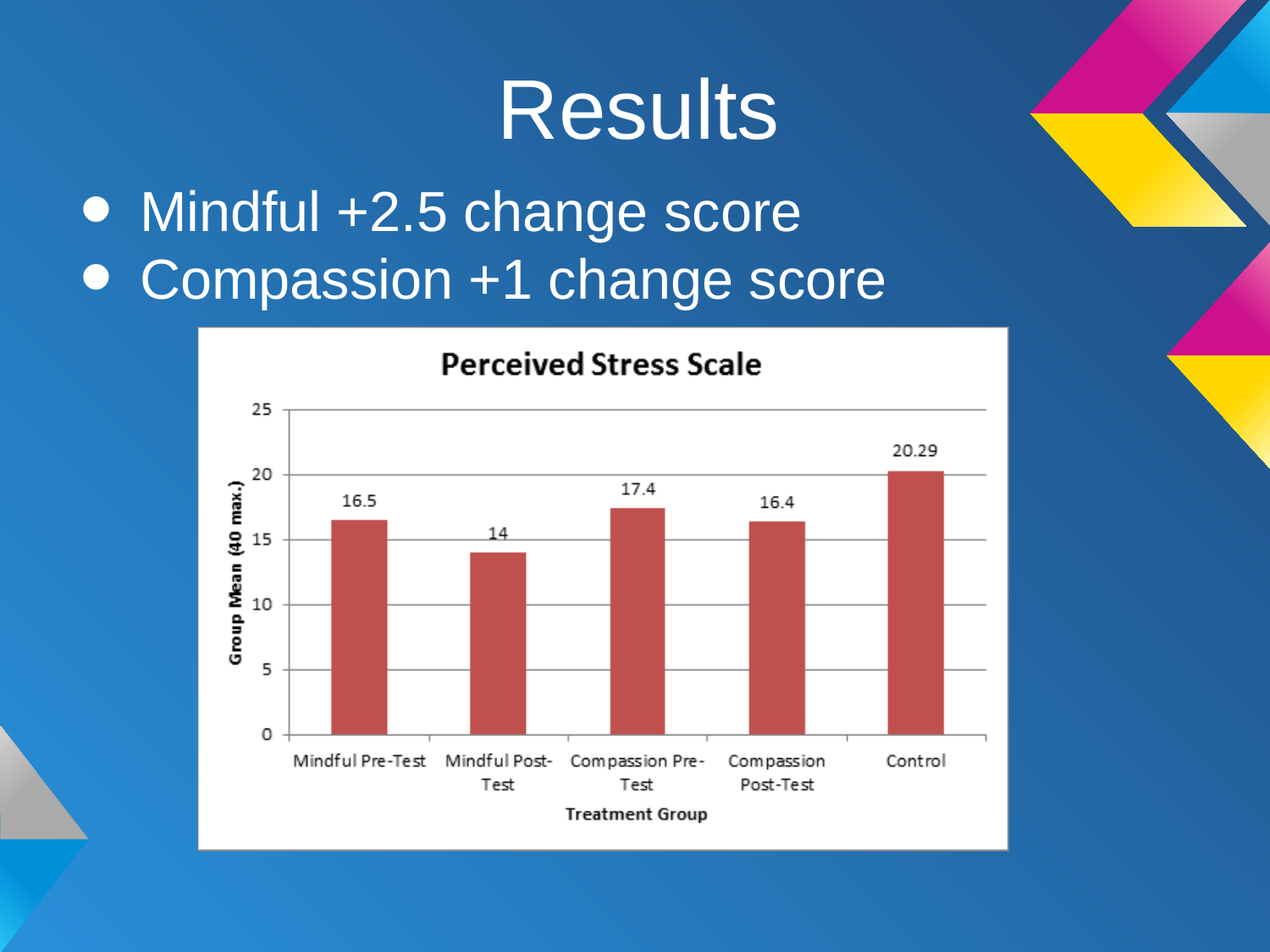

# Results
Mindful +2.5 change score
Compassion +1 change score